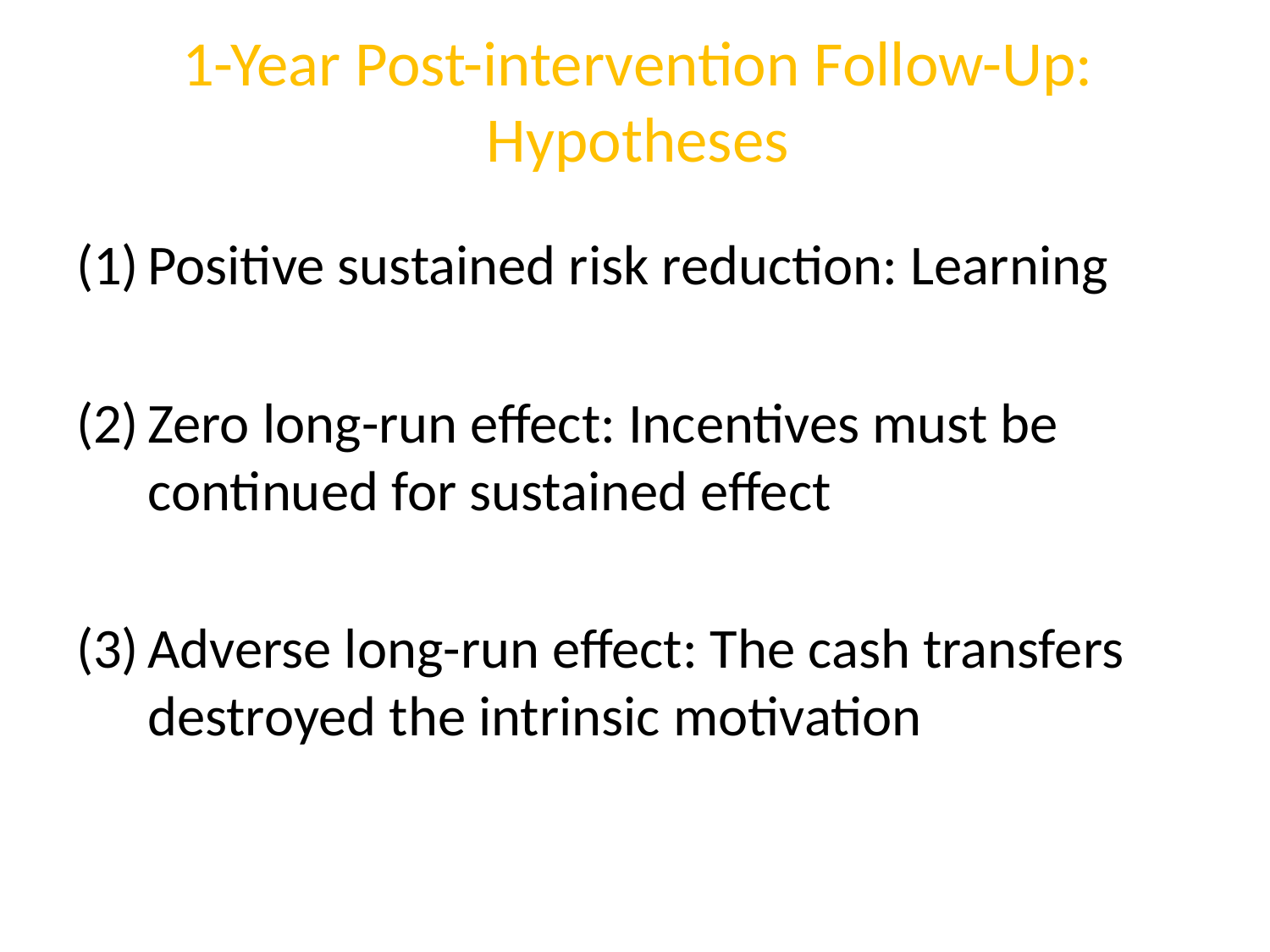

Positive sustained risk reduction: Learning

Zero long-run effect: Incentives must be continued for sustained effect

Adverse long-run effect: The cash transfers destroyed the intrinsic motivation
1-Year Post-intervention Follow-Up:
Hypotheses